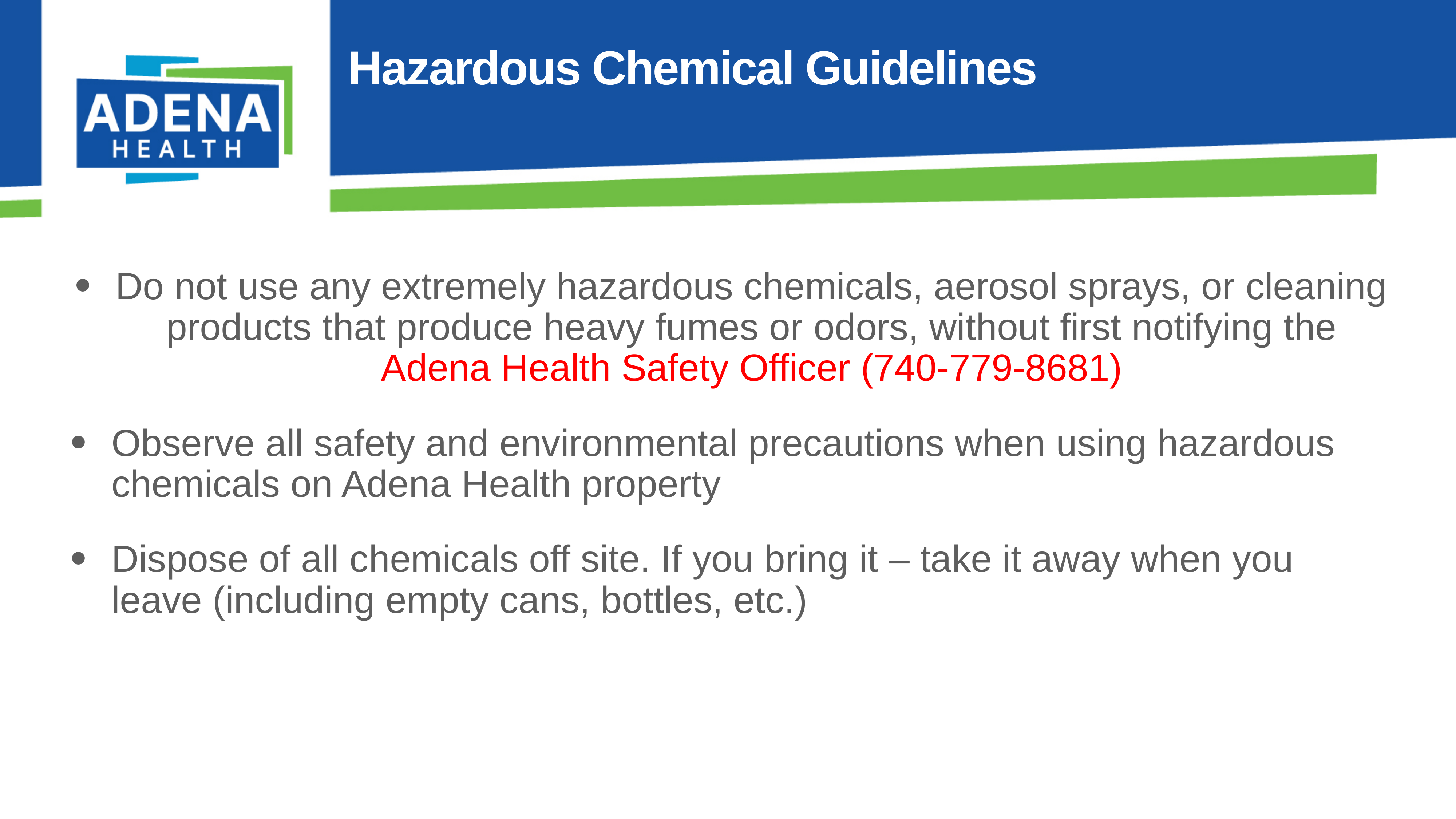

# Hazardous Chemical Guidelines
Do not use any extremely hazardous chemicals, aerosol sprays, or cleaning products that produce heavy fumes or odors, without first notifying the Adena Health Safety Officer (740-779-8681)
Observe all safety and environmental precautions when using hazardous chemicals on Adena Health property
Dispose of all chemicals off site. If you bring it – take it away when you leave (including empty cans, bottles, etc.)